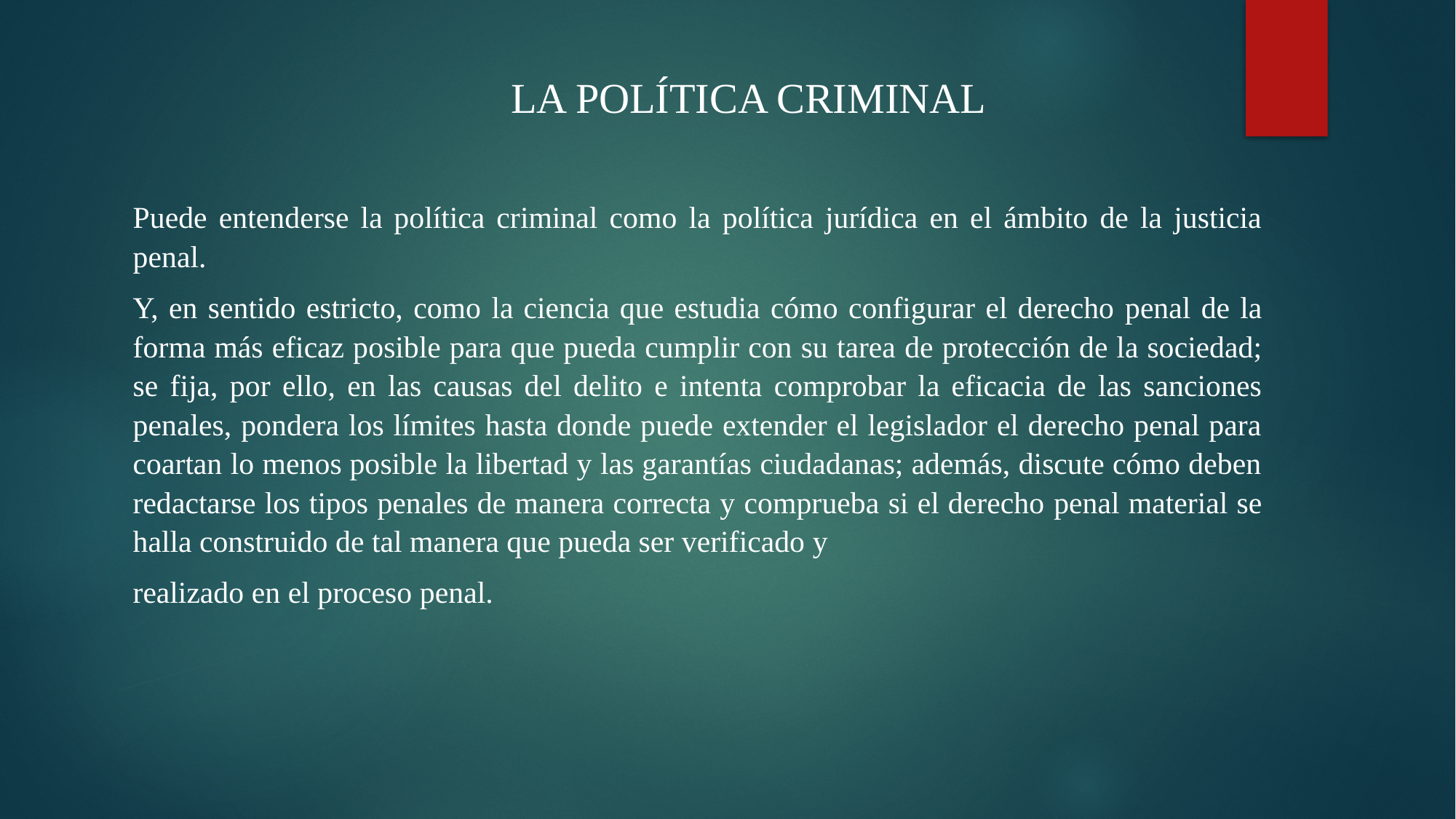

LA POLÍTICA CRIMINAL
Puede entenderse la política criminal como la política jurídica en el ámbito de la justicia penal.
Y, en sentido estricto, como la ciencia que estudia cómo configurar el derecho penal de la forma más eficaz posible para que pueda cumplir con su tarea de protección de la sociedad; se fija, por ello, en las causas del delito e intenta comprobar la eficacia de las sanciones penales, pondera los límites hasta donde puede extender el legislador el derecho penal para coartan lo menos posible la libertad y las garantías ciudadanas; además, discute cómo deben redactarse los tipos penales de manera correcta y comprueba si el derecho penal material se halla construido de tal manera que pueda ser verificado y
realizado en el proceso penal.